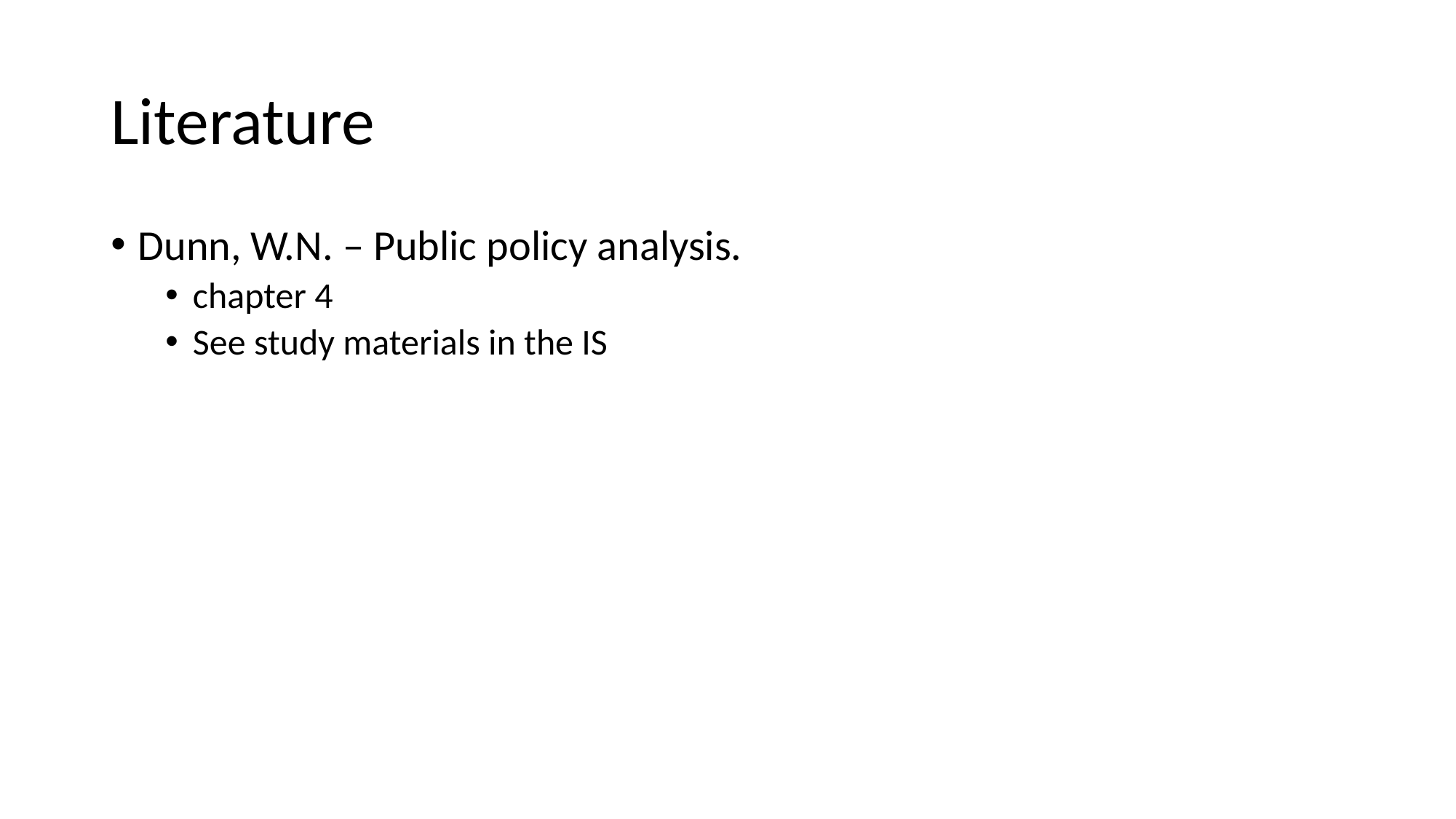

# Literature
Dunn, W.N. – Public policy analysis.
chapter 4
See study materials in the IS